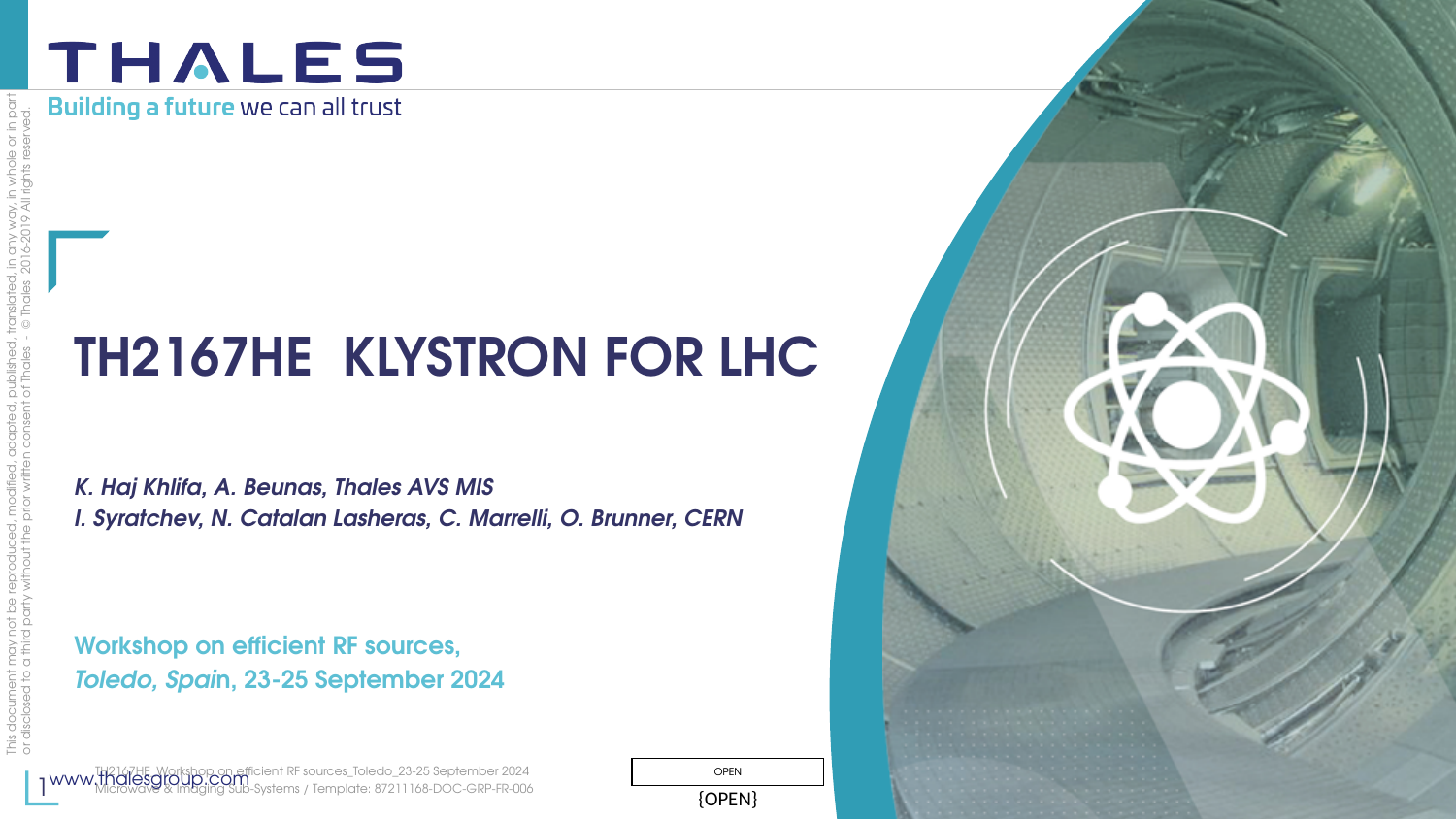

# TH2167HE  KLYSTRON FOR LHC
K. Haj Khlifa, A. Beunas, Thales AVS MIS
I. Syratchev, N. Catalan Lasheras, C. Marrelli, O. Brunner, CERN

Workshop on efficient RF sources,
Toledo, Spain, 23-25 September 2024